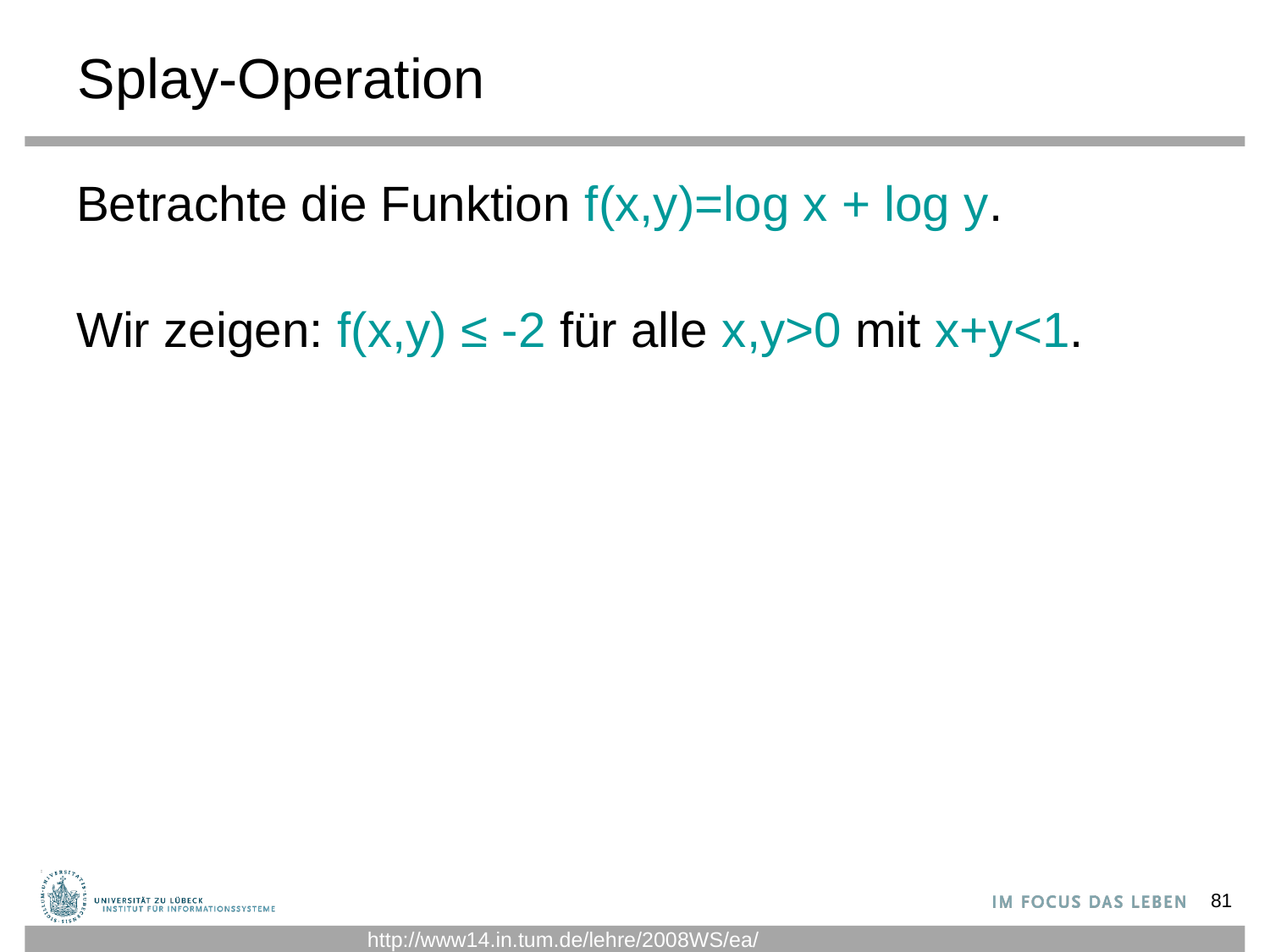

# Splay-Operation
Betrachte die Funktion f(x,y)=log x + log y.

Wir zeigen: f(x,y) ≤ -2 für alle x,y>0 mit x+y<1.

81
http://www14.in.tum.de/lehre/2008WS/ea/index.html.de